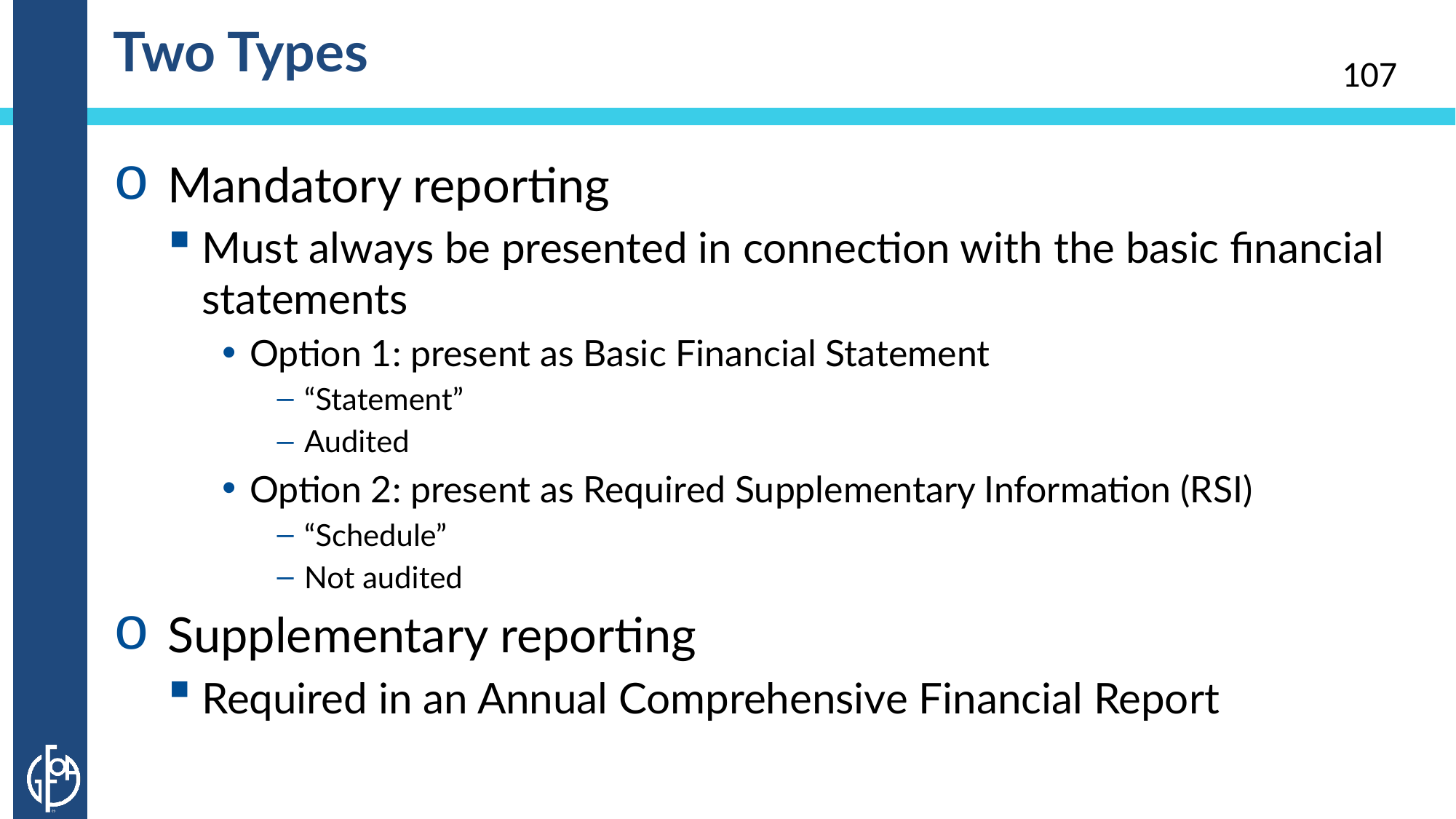

# Two Types
107
Mandatory reporting
Must always be presented in connection with the basic financial statements
Option 1: present as Basic Financial Statement
“Statement”
Audited
Option 2: present as Required Supplementary Information (RSI)
“Schedule”
Not audited
Supplementary reporting
Required in an Annual Comprehensive Financial Report